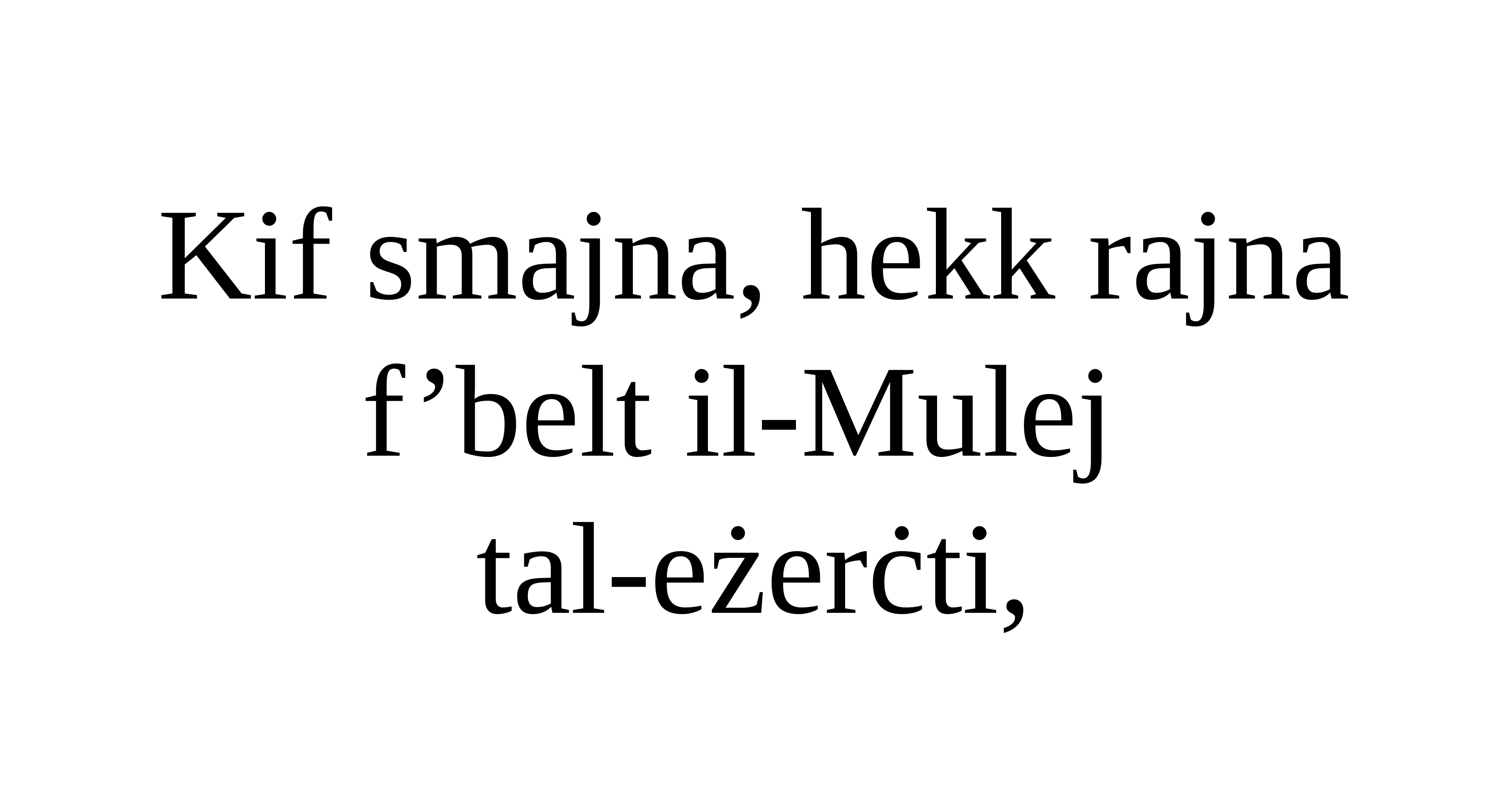

Kif smajna, hekk rajna
f’belt il-Mulej
tal-eżerċti,